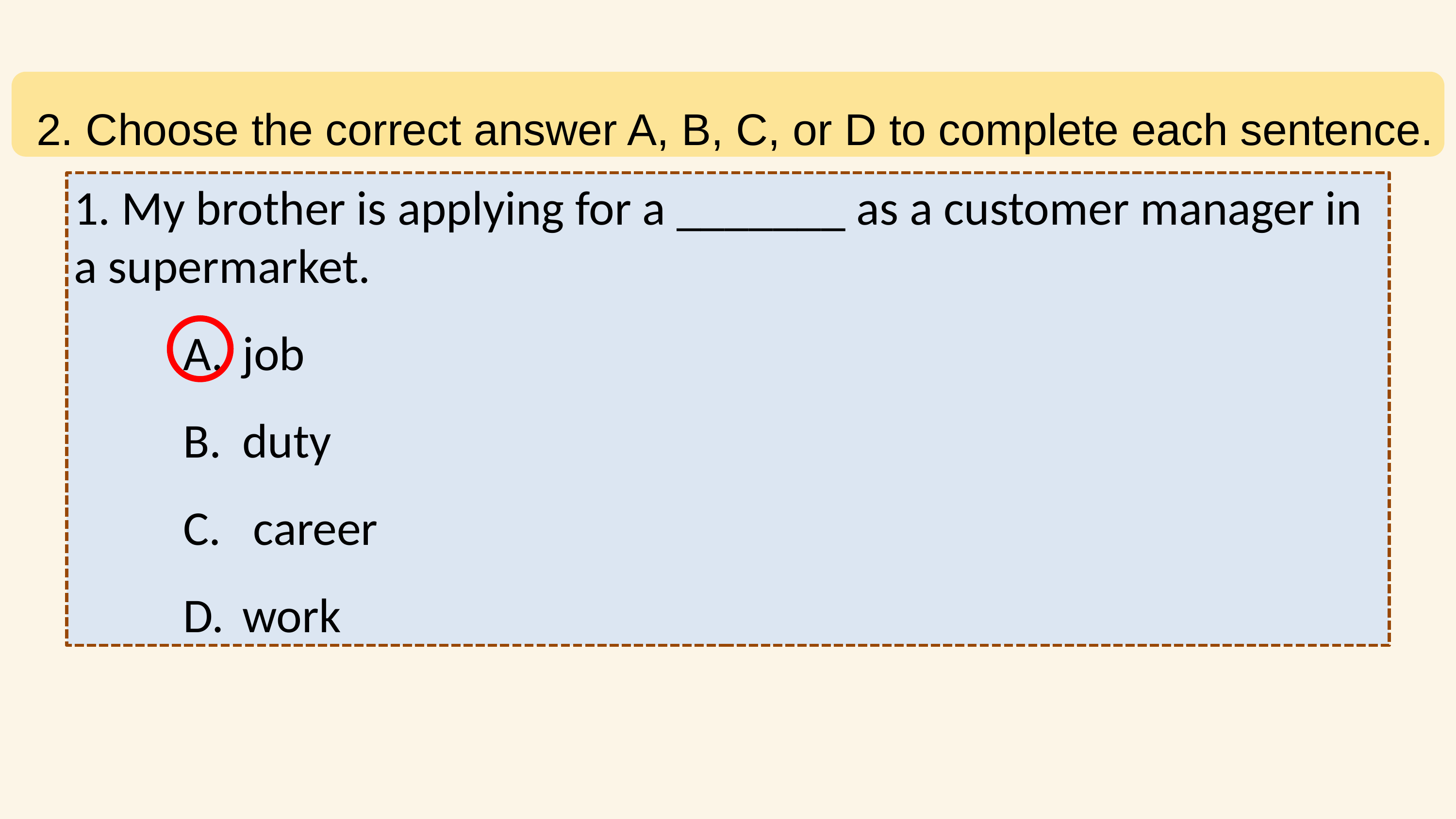

2. Choose the correct answer A, B, C, or D to complete each sentence.
1. My brother is applying for a _______ as a customer manager in a supermarket.
job
duty
 career
work